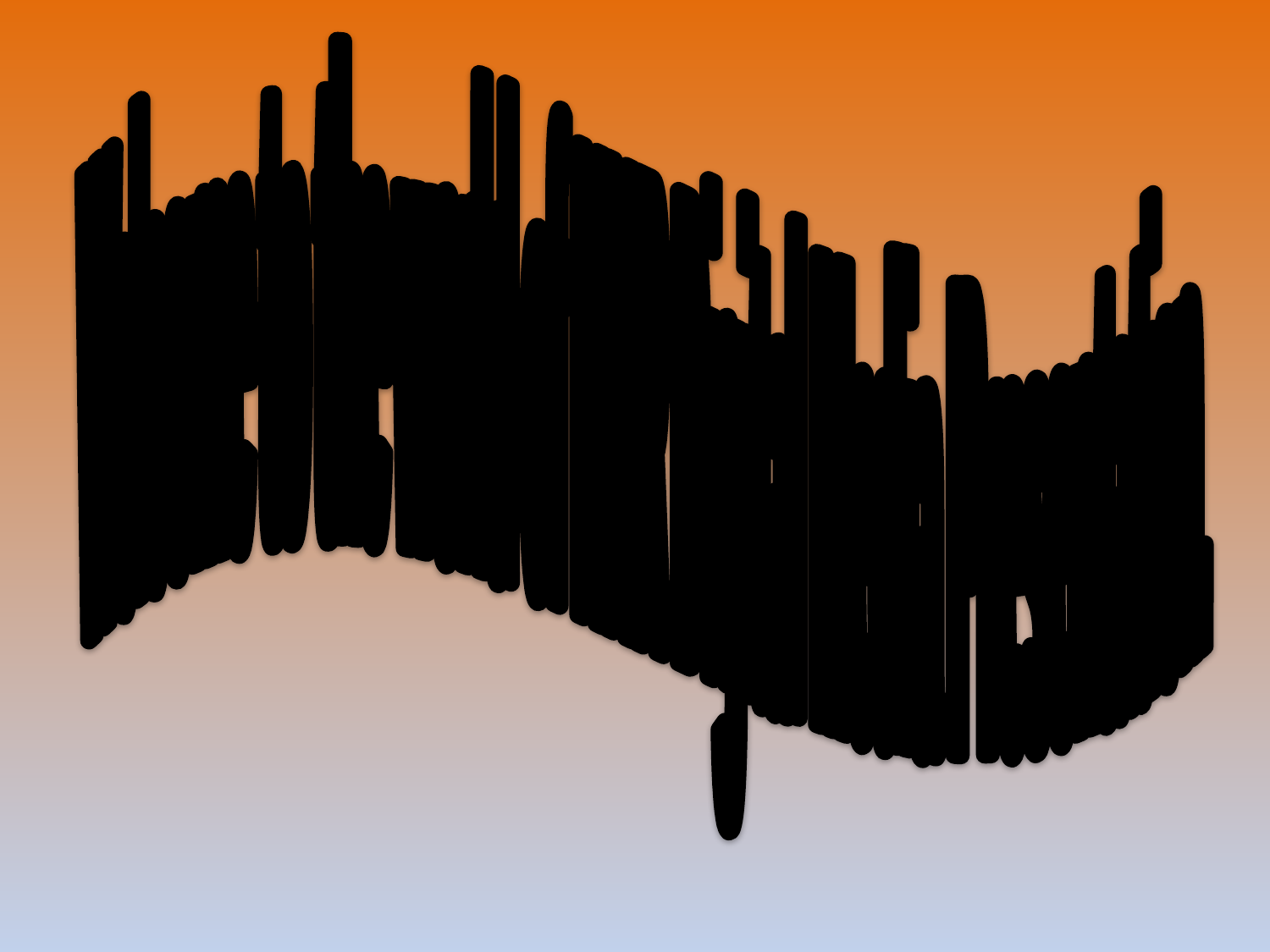

Welcome to the world of HHR Digital Media Presentation.